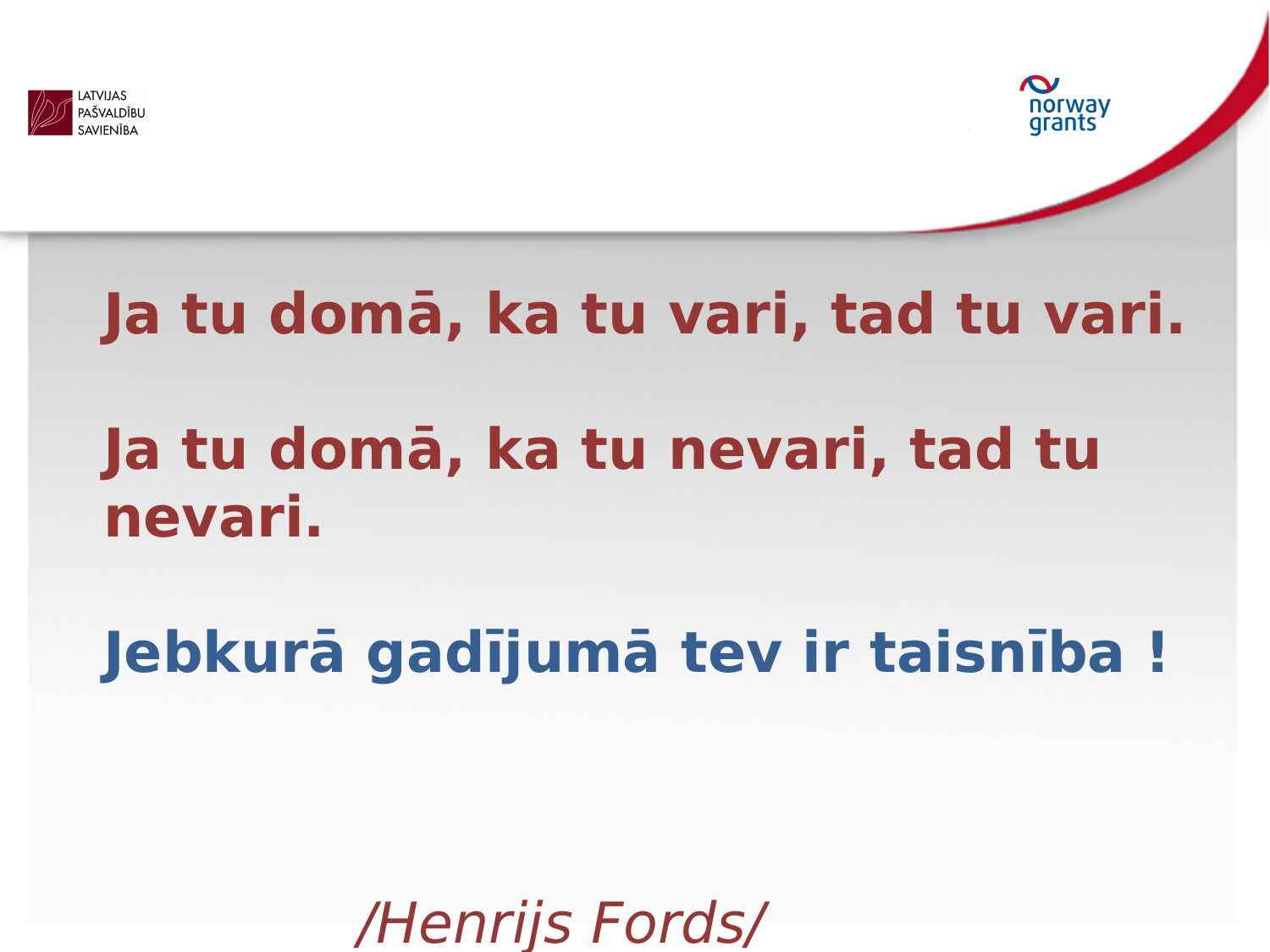

Ja tu domā, ka tu vari, tad tu vari.

Ja tu domā, ka tu nevari, tad tu nevari.

Jebkurā gadījumā tev ir taisnība !

										/Henrijs Fords/